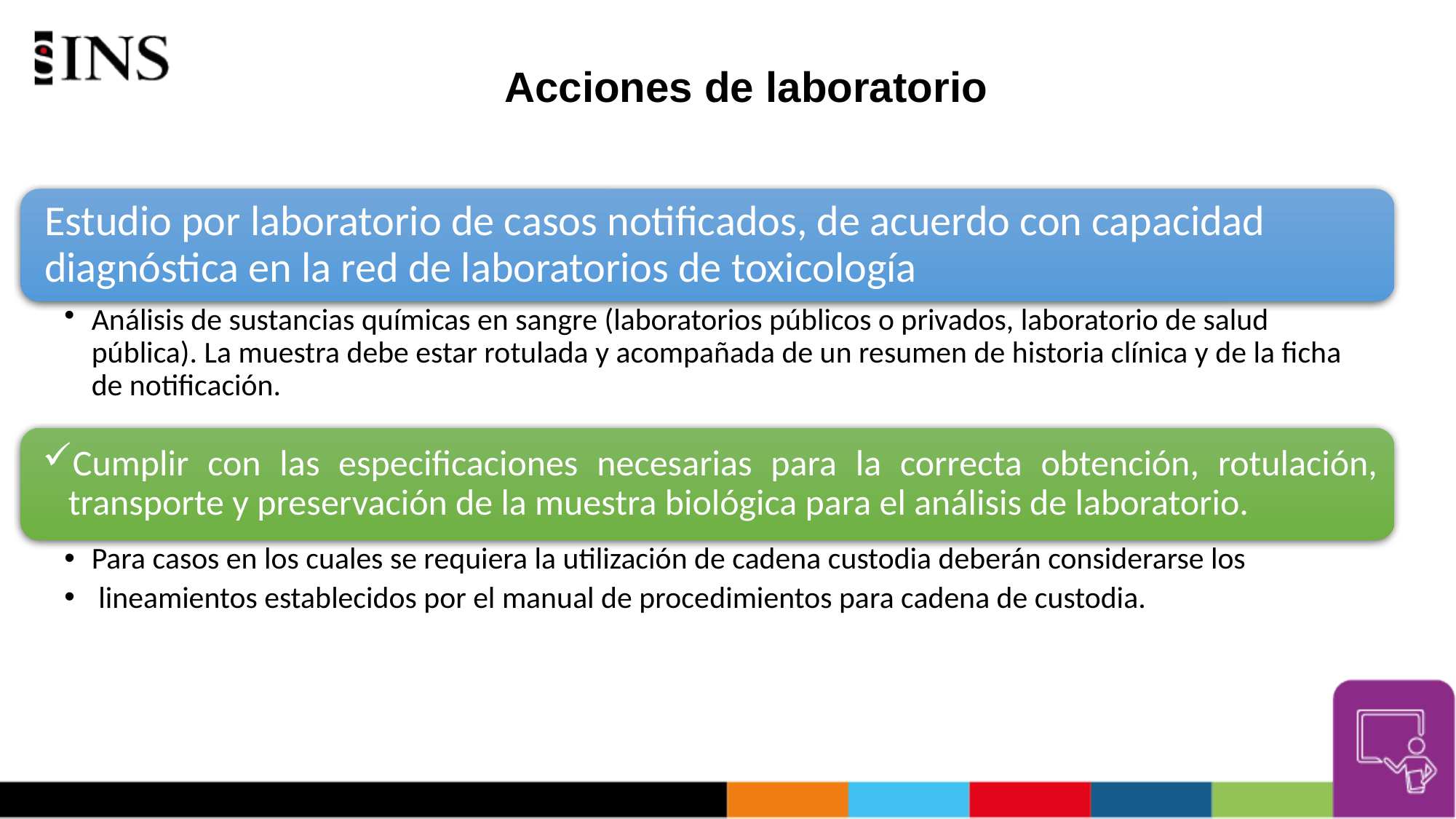

# Acciones de laboratorio
Estudio por laboratorio de casos notifica­dos, de acuerdo con capacidad diagnóstica en la red de laboratorios de toxicología
Análisis de sustancias químicas en sangre (laboratorios públicos o privados, laborato­rio de salud pública). La muestra debe estar rotulada y acompañada de un resumen de historia clínica y de la ficha de notificación.
Cumplir con las especificaciones necesarias para la correcta obtención, rotulación, transporte y pre­servación de la muestra biológica para el análisis de laboratorio.
Para casos en los cuales se requiera la utilización de cadena custodia deberán considerarse los
 li­neamientos establecidos por el manual de proce­dimientos para cadena de custodia.